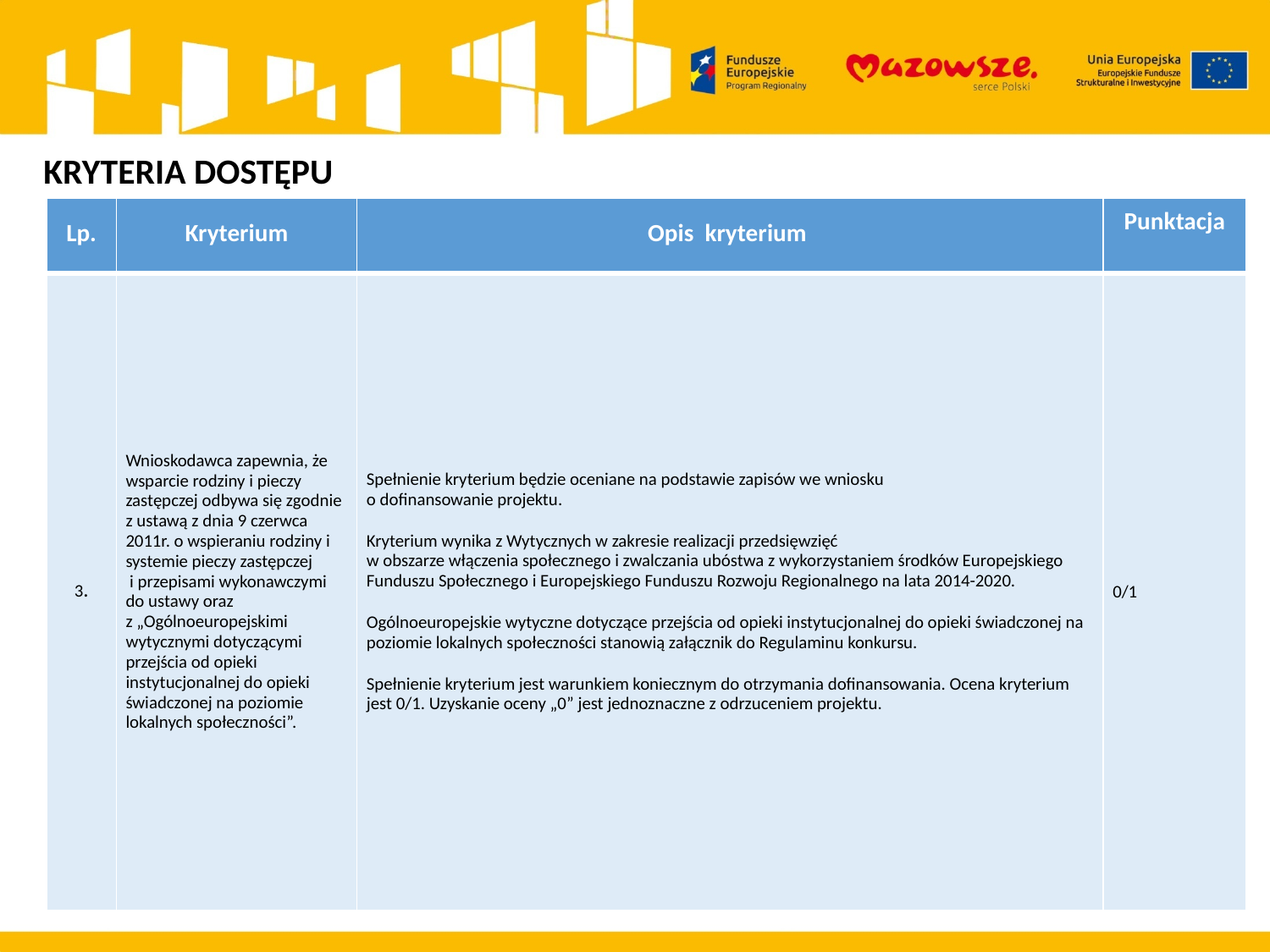

KRYTERIA DOSTĘPU
| Lp. | Kryterium | Opis kryterium | Punktacja |
| --- | --- | --- | --- |
| 3. | Wnioskodawca zapewnia, że wsparcie rodziny i pieczy zastępczej odbywa się zgodnie z ustawą z dnia 9 czerwca 2011r. o wspieraniu rodziny i systemie pieczy zastępczej i przepisami wykonawczymi do ustawy oraz z „Ogólnoeuropejskimi wytycznymi dotyczącymi przejścia od opieki instytucjonalnej do opieki świadczonej na poziomie lokalnych społeczności”. | Spełnienie kryterium będzie oceniane na podstawie zapisów we wniosku o dofinansowanie projektu. Kryterium wynika z Wytycznych w zakresie realizacji przedsięwzięć w obszarze włączenia społecznego i zwalczania ubóstwa z wykorzystaniem środków Europejskiego Funduszu Społecznego i Europejskiego Funduszu Rozwoju Regionalnego na lata 2014-2020. Ogólnoeuropejskie wytyczne dotyczące przejścia od opieki instytucjonalnej do opieki świadczonej na poziomie lokalnych społeczności stanowią załącznik do Regulaminu konkursu. Spełnienie kryterium jest warunkiem koniecznym do otrzymania dofinansowania. Ocena kryterium jest 0/1. Uzyskanie oceny „0” jest jednoznaczne z odrzuceniem projektu. | 0/1 |